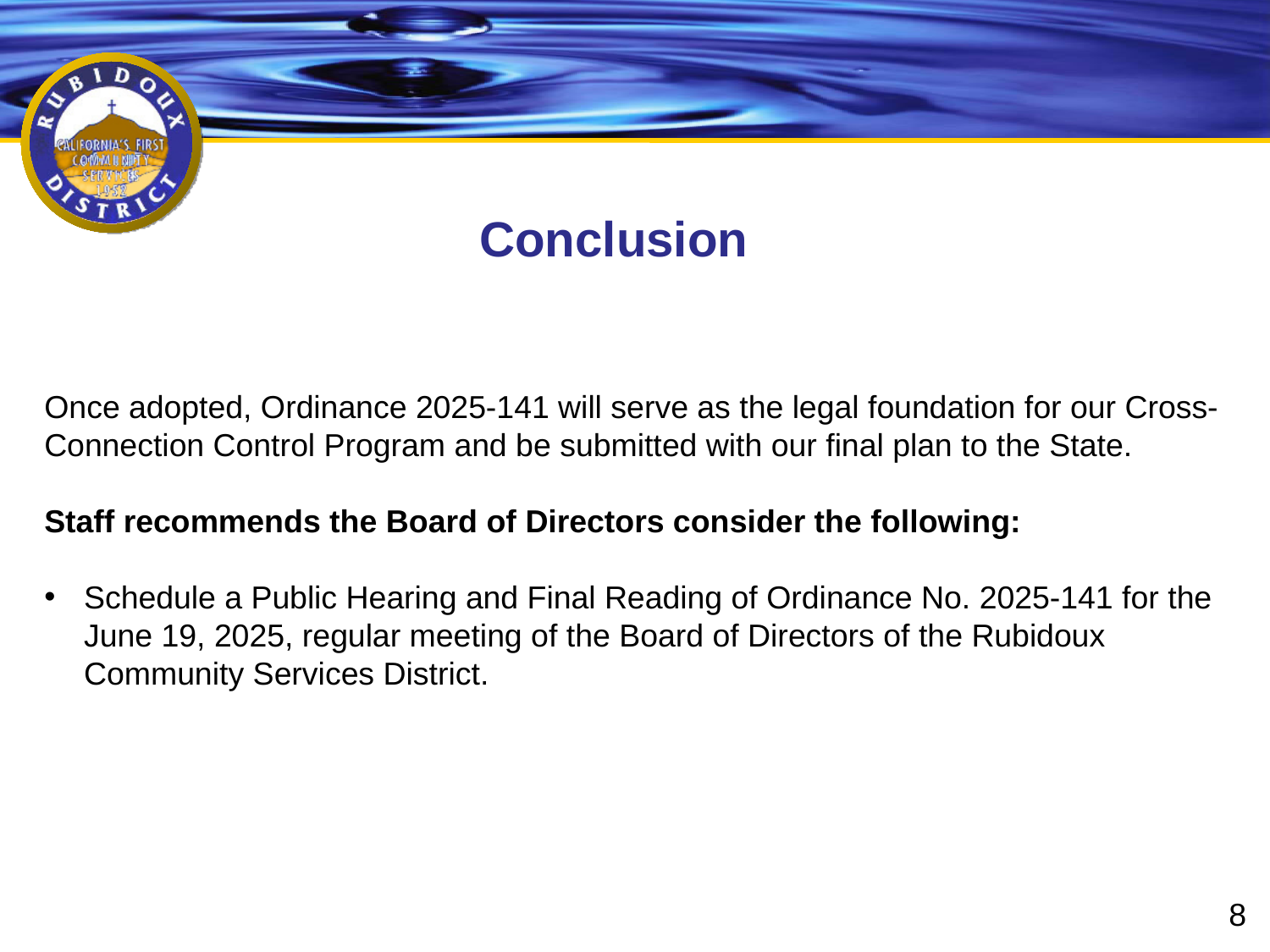

# Conclusion
Once adopted, Ordinance 2025-141 will serve as the legal foundation for our Cross-Connection Control Program and be submitted with our final plan to the State.

Staff recommends the Board of Directors consider the following:

Schedule a Public Hearing and Final Reading of Ordinance No. 2025-141 for the June 19, 2025, regular meeting of the Board of Directors of the Rubidoux Community Services District.

8